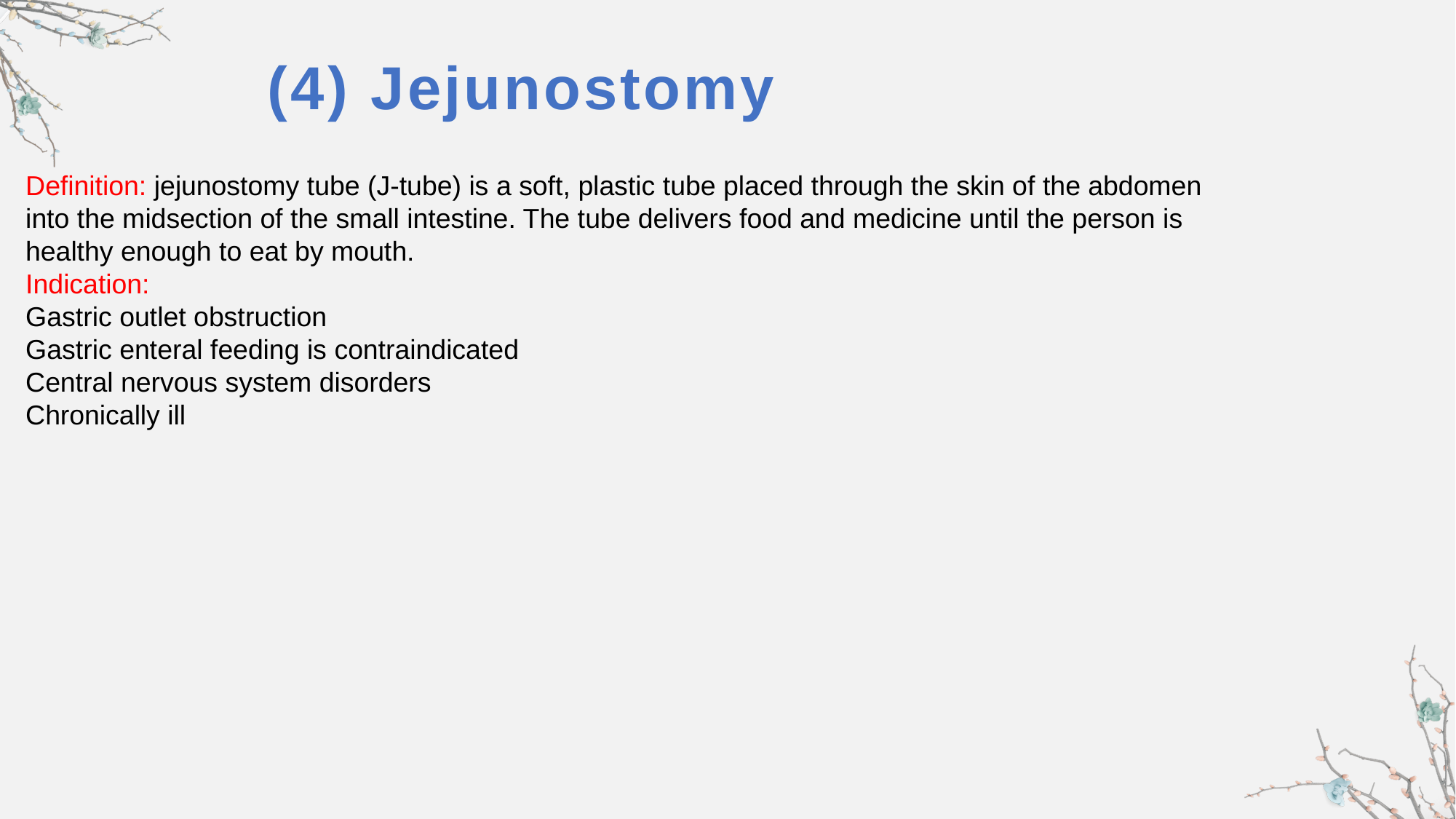

# (4) Jejunostomy
Definition: jejunostomy tube (J-tube) is a soft, plastic tube placed through the skin of the abdomen
into the midsection of the small intestine. The tube delivers food and medicine until the person is
healthy enough to eat by mouth.
Indication:
Gastric outlet obstruction
Gastric enteral feeding is contraindicated
Central nervous system disorders
Chronically ill